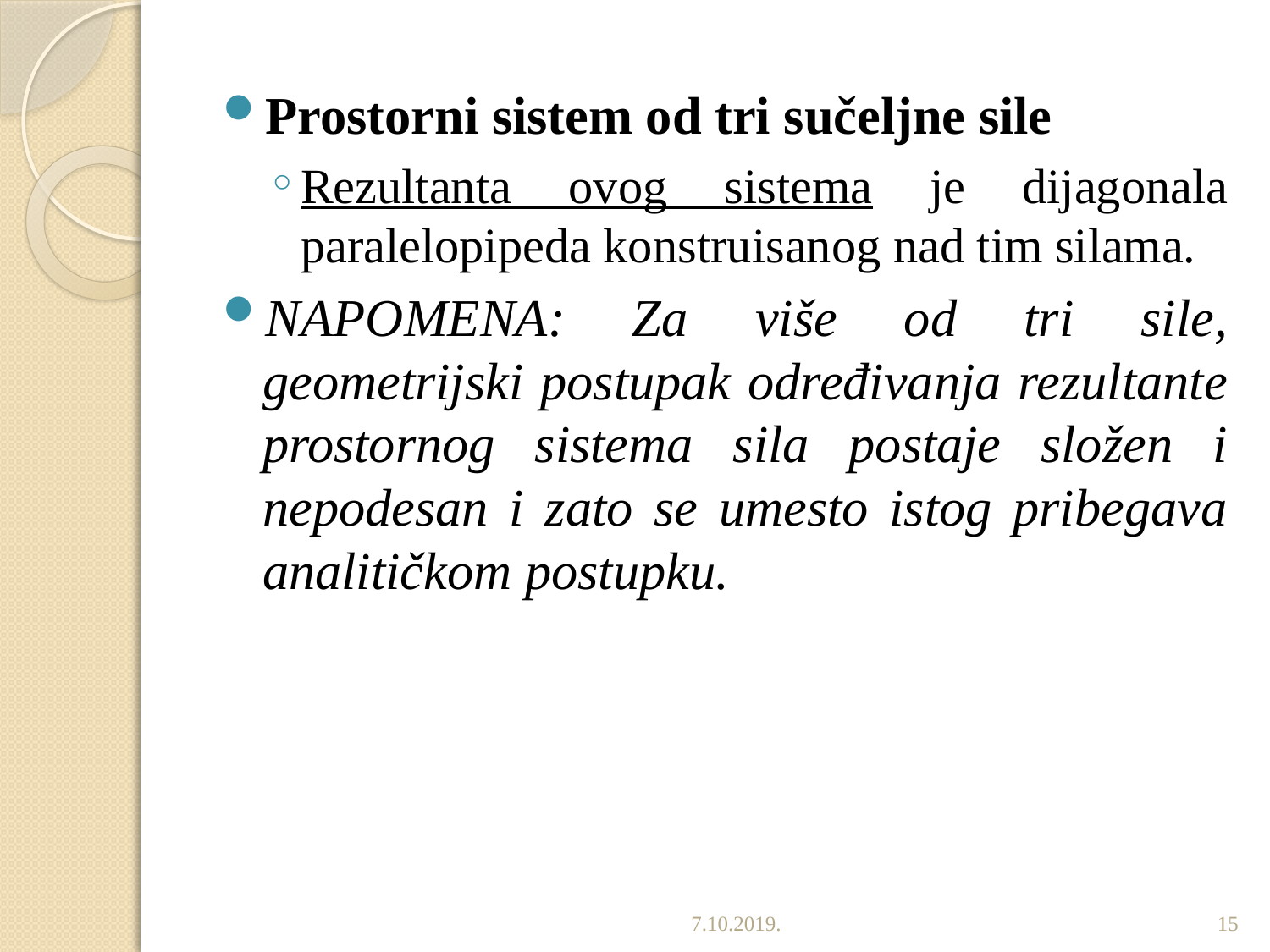

Prostorni sistem od tri sučeljne sile
Rezultanta ovog sistema je dijagonala paralelopipeda konstruisanog nad tim silama.
NAPOMENA: Za više od tri sile, geometrijski postupak određivanja rezultante prostornog sistema sila postaje složen i nepodesan i zato se umesto istog pribegava analitičkom postupku.
7.10.2019.
15